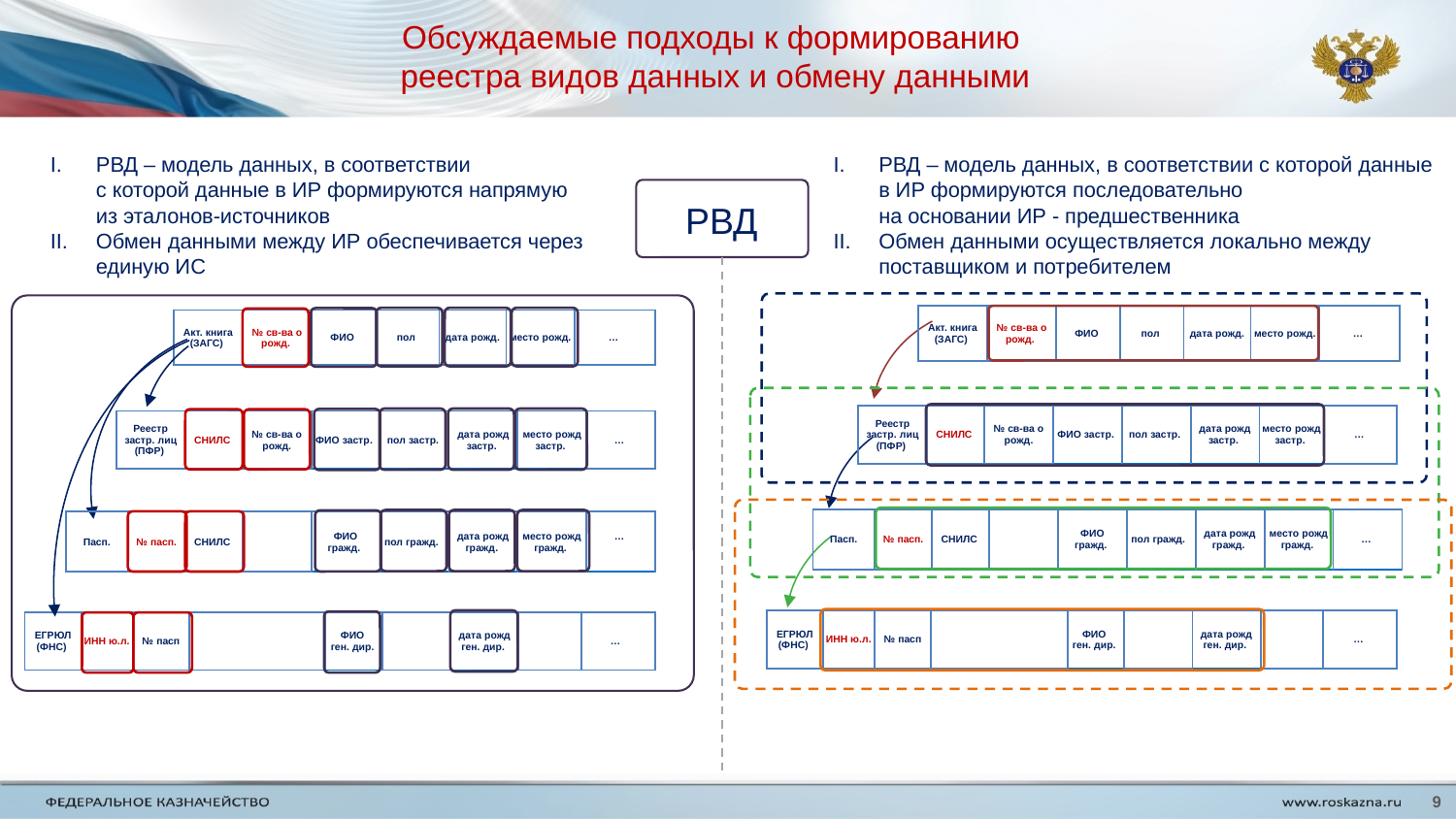

Обсуждаемые подходы к формированию
реестра видов данных и обмену данными

РВД – модель данных, в соответствии
с которой данные в ИР формируются напрямую из эталонов-источников
Обмен данными между ИР обеспечивается через единую ИС
РВД – модель данных, в соответствии с которой данные в ИР формируются последовательно
на основании ИР - предшественника
Обмен данными осуществляется локально между поставщиком и потребителем

РВД

| Акт. книга (ЗАГС) | № св-ва о рожд. | ФИО | пол | дата рожд. | место рожд. | … |
| --- | --- | --- | --- | --- | --- | --- |

| Акт. книга (ЗАГС) | № св-ва о рожд. | ФИО | пол | дата рожд. | место рожд. | … |
| --- | --- | --- | --- | --- | --- | --- |

| Реестр застр. лиц (ПФР) | СНИЛС | № св-ва о рожд. | ФИО застр. | пол застр. | дата рожд застр. | место рожд застр. | … |
| --- | --- | --- | --- | --- | --- | --- | --- |

| Реестр застр. лиц (ПФР) | СНИЛС | № св-ва о рожд. | ФИО застр. | пол застр. | дата рожд застр. | место рожд застр. | … |
| --- | --- | --- | --- | --- | --- | --- | --- |

| Пасп. | № пасп. | СНИЛС |  | ФИО гражд. | пол гражд. | дата рожд гражд. | место рожд гражд. | … |
| --- | --- | --- | --- | --- | --- | --- | --- | --- |

| Пасп. | № пасп. | СНИЛС |  | ФИО гражд. | пол гражд. | дата рожд гражд. | место рожд гражд. | … |
| --- | --- | --- | --- | --- | --- | --- | --- | --- |

| ЕГРЮЛ (ФНС) | ИНН ю.л. | № пасп |  | ФИО ген. дир. |  | дата рожд ген. дир. |  | … |
| --- | --- | --- | --- | --- | --- | --- | --- | --- |

| ЕГРЮЛ (ФНС) | ИНН ю.л. | № пасп |  | ФИО ген. дир. |  | дата рожд ген. дир. |  | … |
| --- | --- | --- | --- | --- | --- | --- | --- | --- |

9